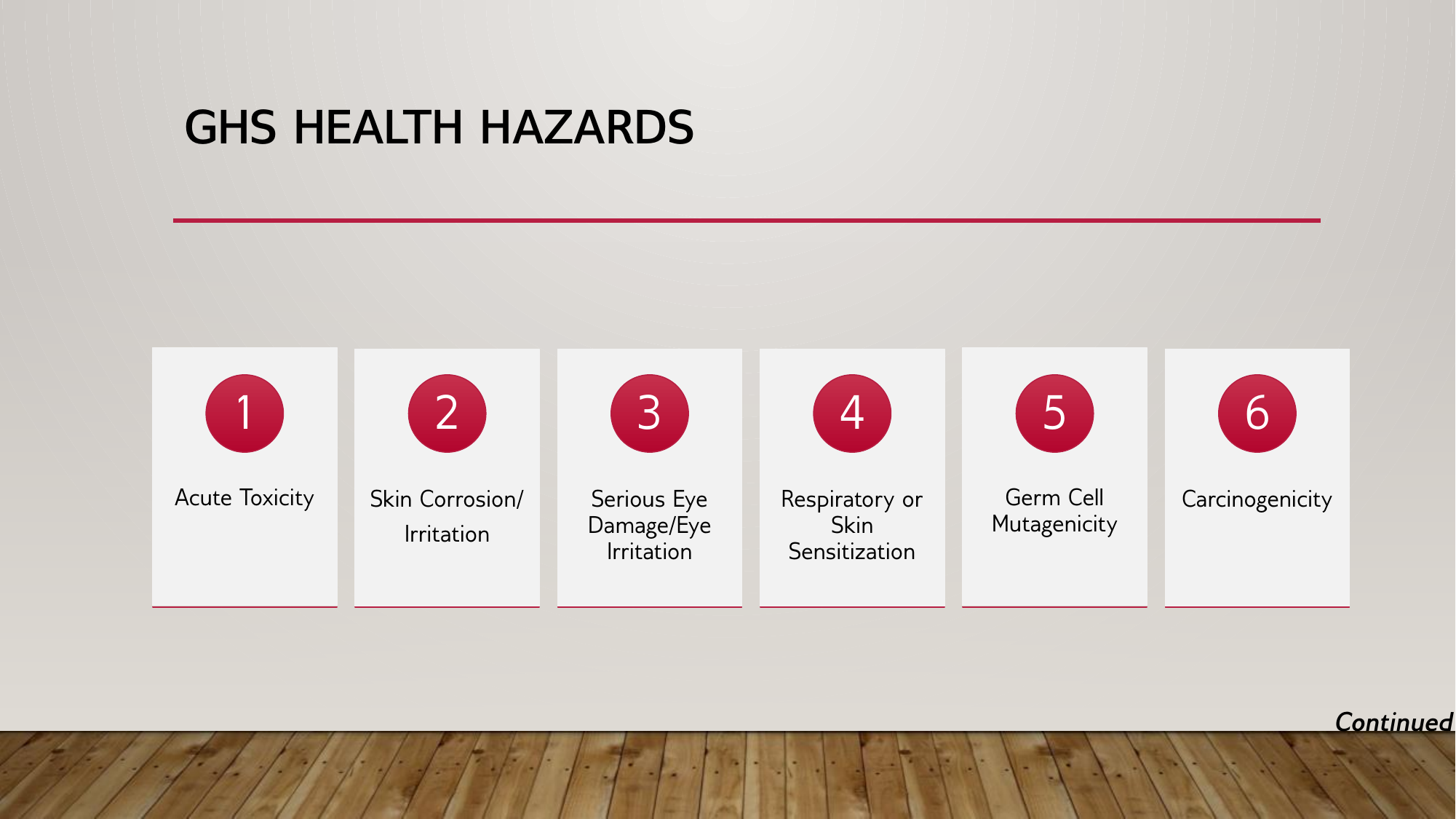

# GHS Health Hazards
Acute Toxicity
1
Skin Corrosion/
Irritation
2
Serious Eye Damage/Eye Irritation
3
Respiratory or Skin Sensitization
4
Germ Cell Mutagenicity
5
Carcinogenicity
6
Continued